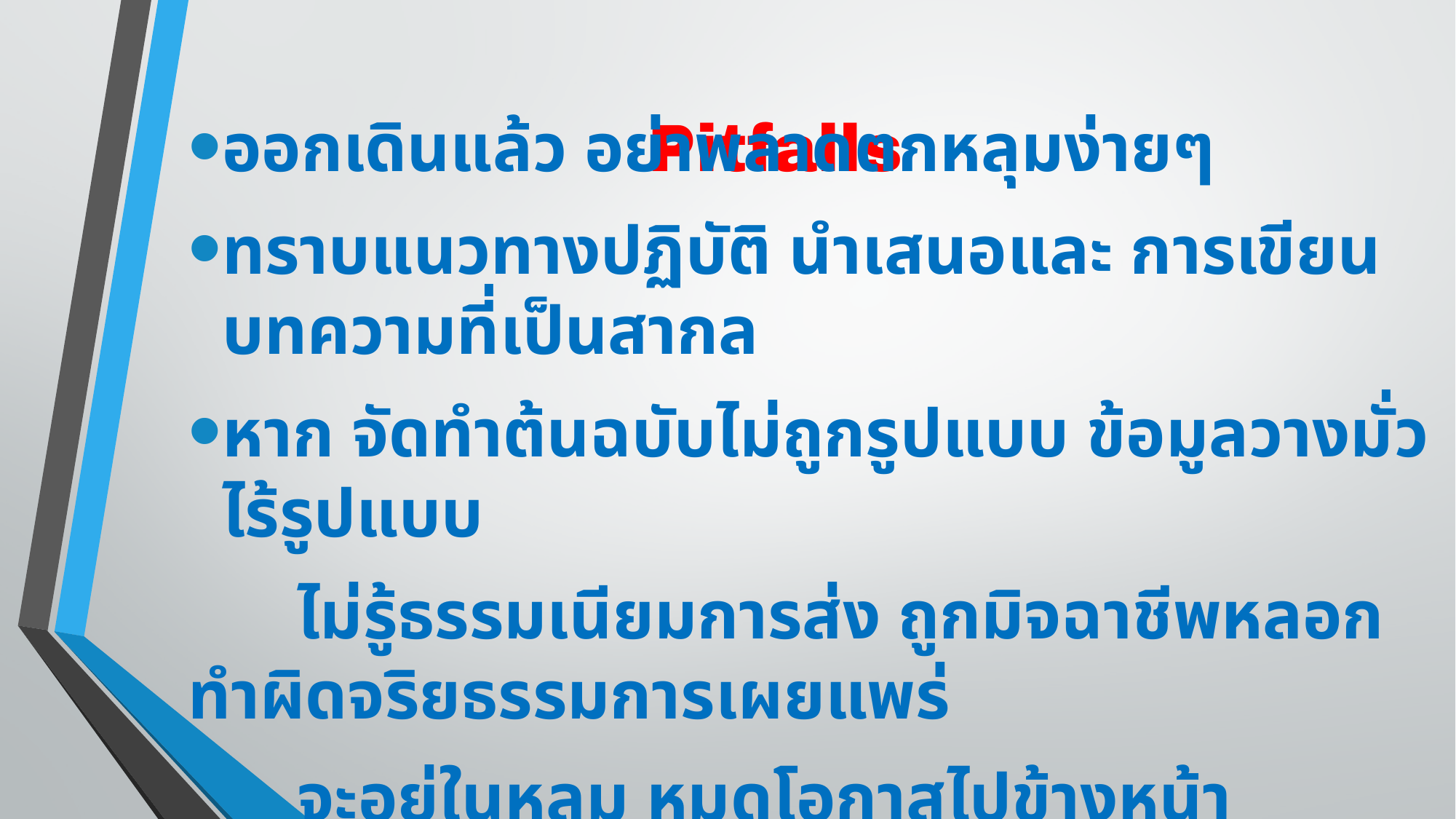

# Pitfalls
ออกเดินแล้ว อย่าพลาดตกหลุมง่ายๆ
ทราบแนวทางปฏิบัติ นำเสนอและ การเขียนบทความที่เป็นสากล
หาก จัดทำต้นฉบับไม่ถูกรูปแบบ ข้อมูลวางมั่วไร้รูปแบบ
	ไม่รู้ธรรมเนียมการส่ง ถูกมิจฉาชีพหลอก ทำผิดจริยธรรมการเผยแพร่
	จะอยู่ในหลุม หมดโอกาสไปข้างหน้า